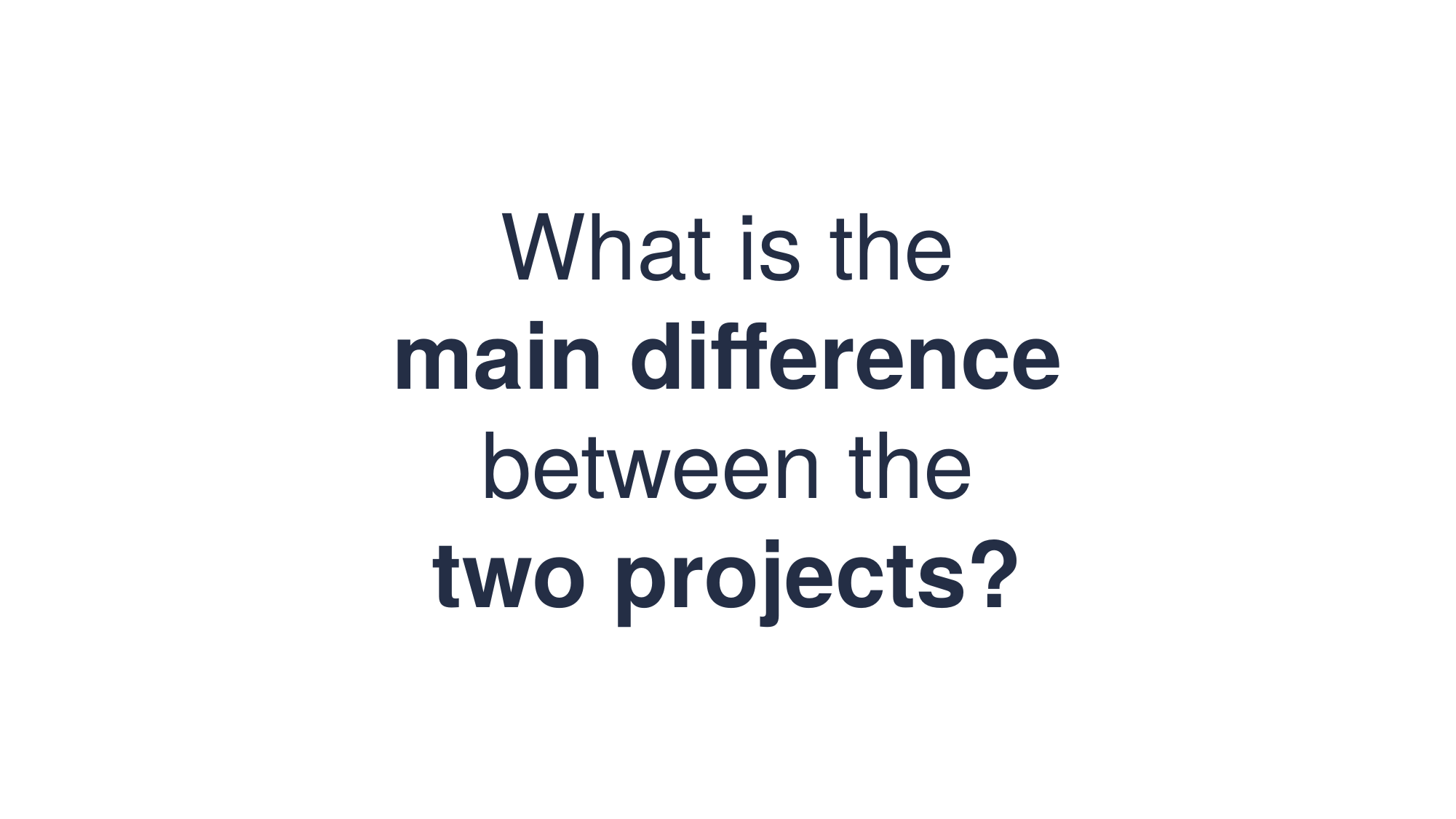

What is the
main difference between the
two projects?